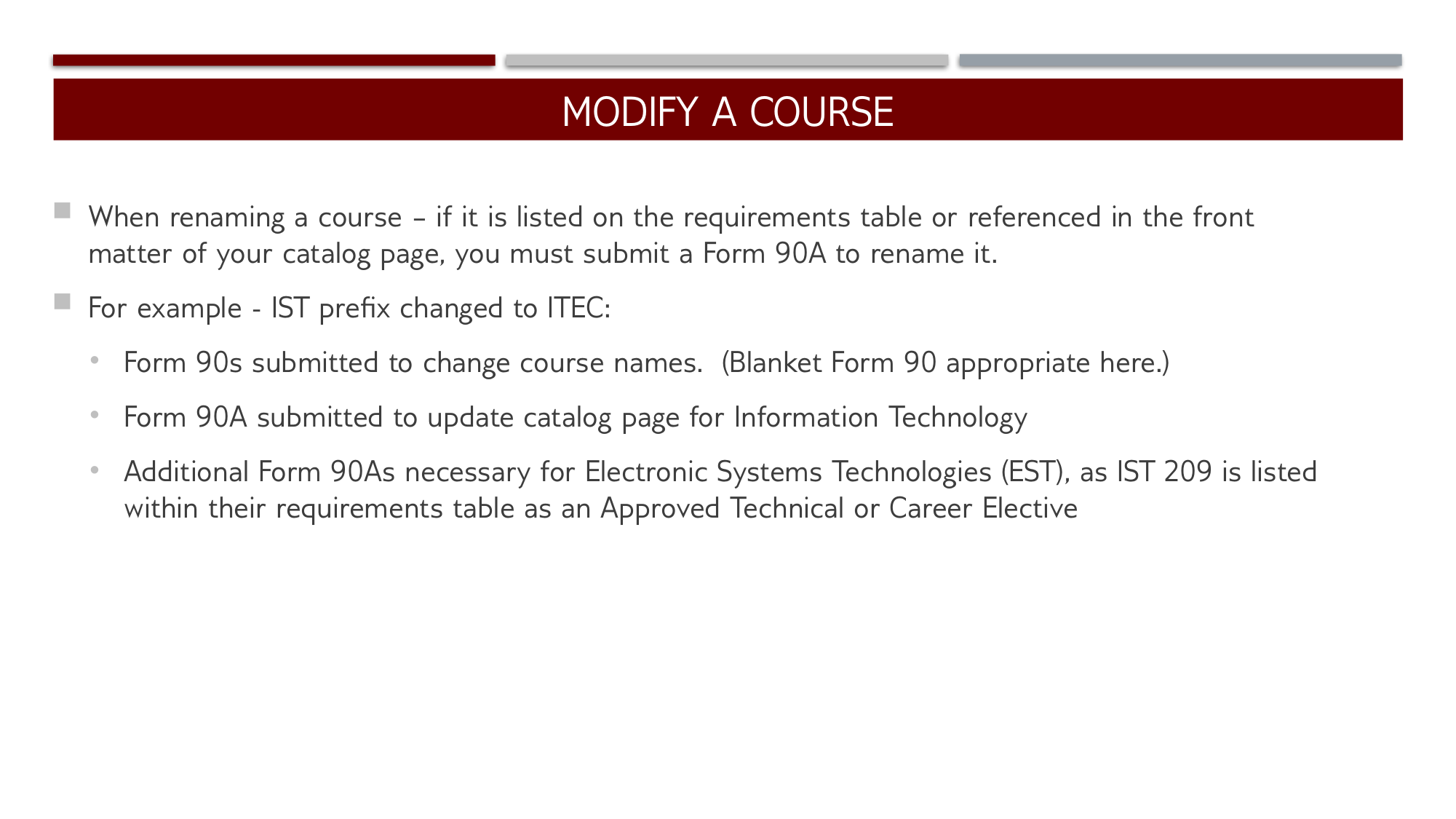

MODIFY A COURSE
When renaming a course – if it is listed on the requirements table or referenced in the front matter of your catalog page, you must submit a Form 90A to rename it.
For example - IST prefix changed to ITEC:
Form 90s submitted to change course names.  (Blanket Form 90 appropriate here.)
Form 90A submitted to update catalog page for Information Technology
Additional Form 90As necessary for Electronic Systems Technologies (EST), as IST 209 is listed within their requirements table as an Approved Technical or Career Elective